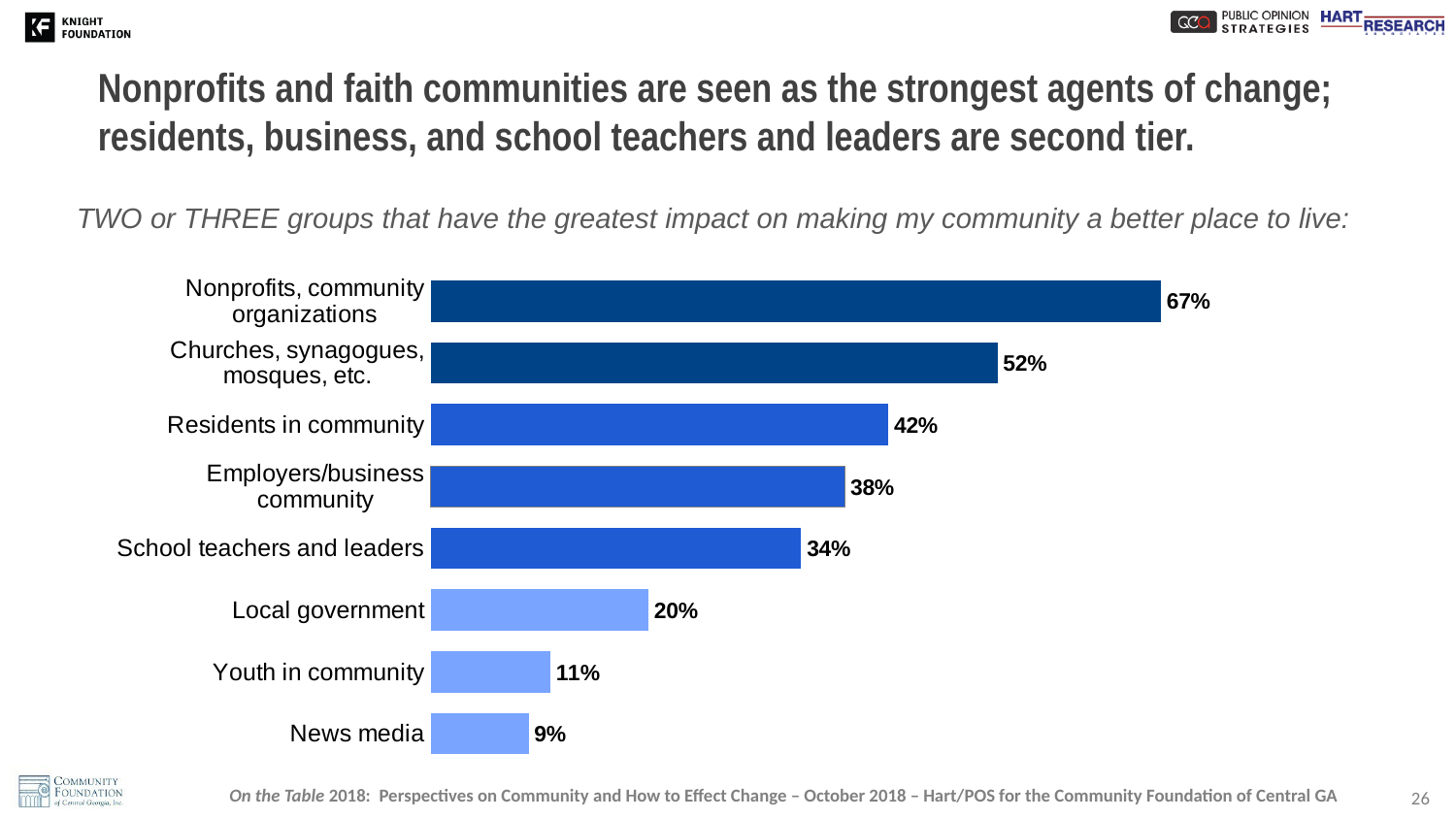

# Nonprofits and faith communities are seen as the strongest agents of change; residents, business, and school teachers and leaders are second tier.
TWO or THREE groups that have the greatest impact on making my community a better place to live:

### Chart

| Category |  |
|---|---|
| News media | 0.09 |
| Youth in community | 0.11 |
| Local government | 0.2 |
| School teachers and leaders | 0.34 |
| Employers/business community | 0.38 |
| Residents in community | 0.42 |
| Churches, synagogues, mosques, etc. | 0.52 |
| Nonprofits, community organizations | 0.67 |
26